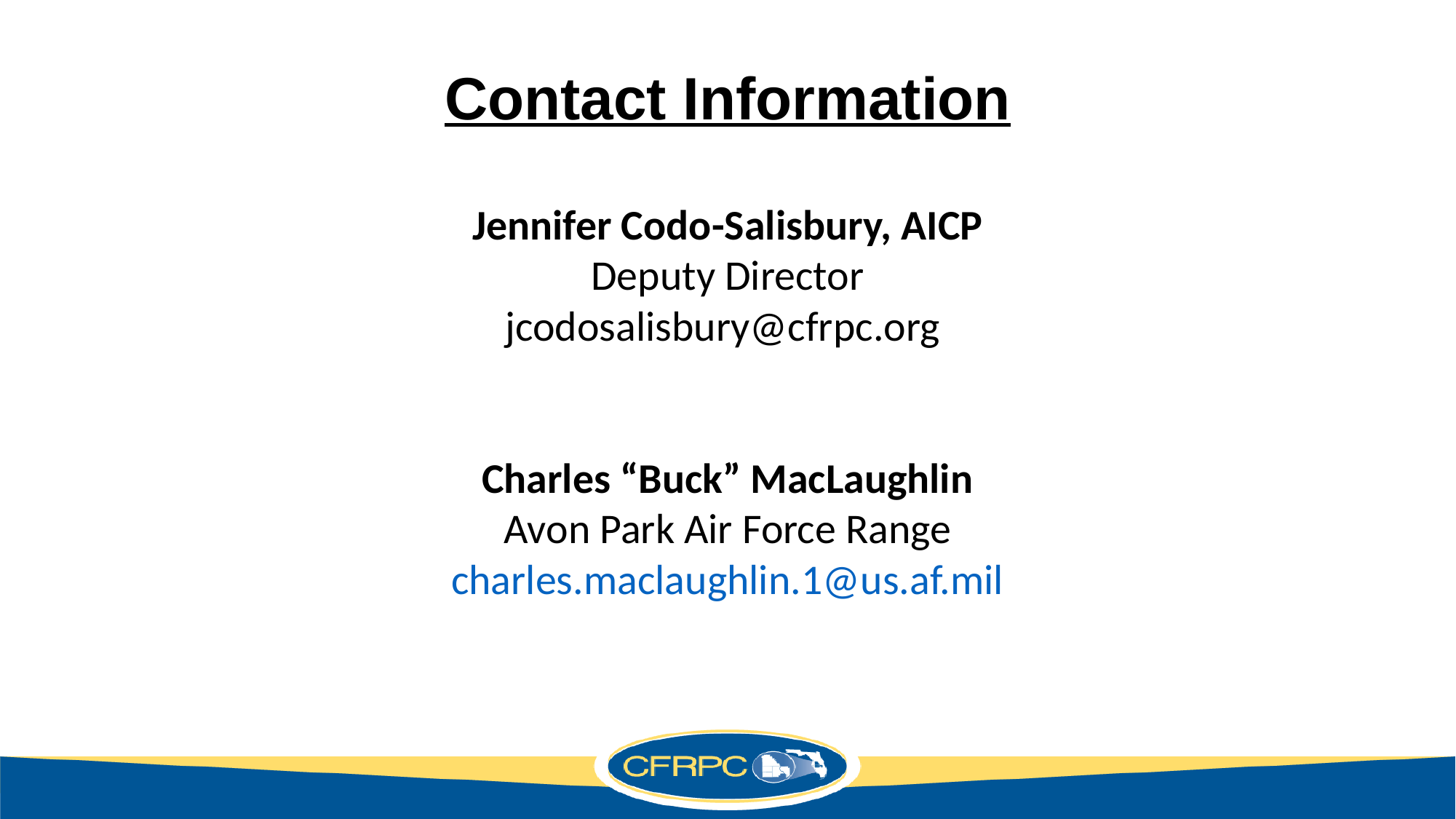

Contact Information

Jennifer Codo-Salisbury, AICP
Deputy Director
jcodosalisbury@cfrpc.org

Charles “Buck” MacLaughlin
Avon Park Air Force Range
charles.maclaughlin.1@us.af.mil